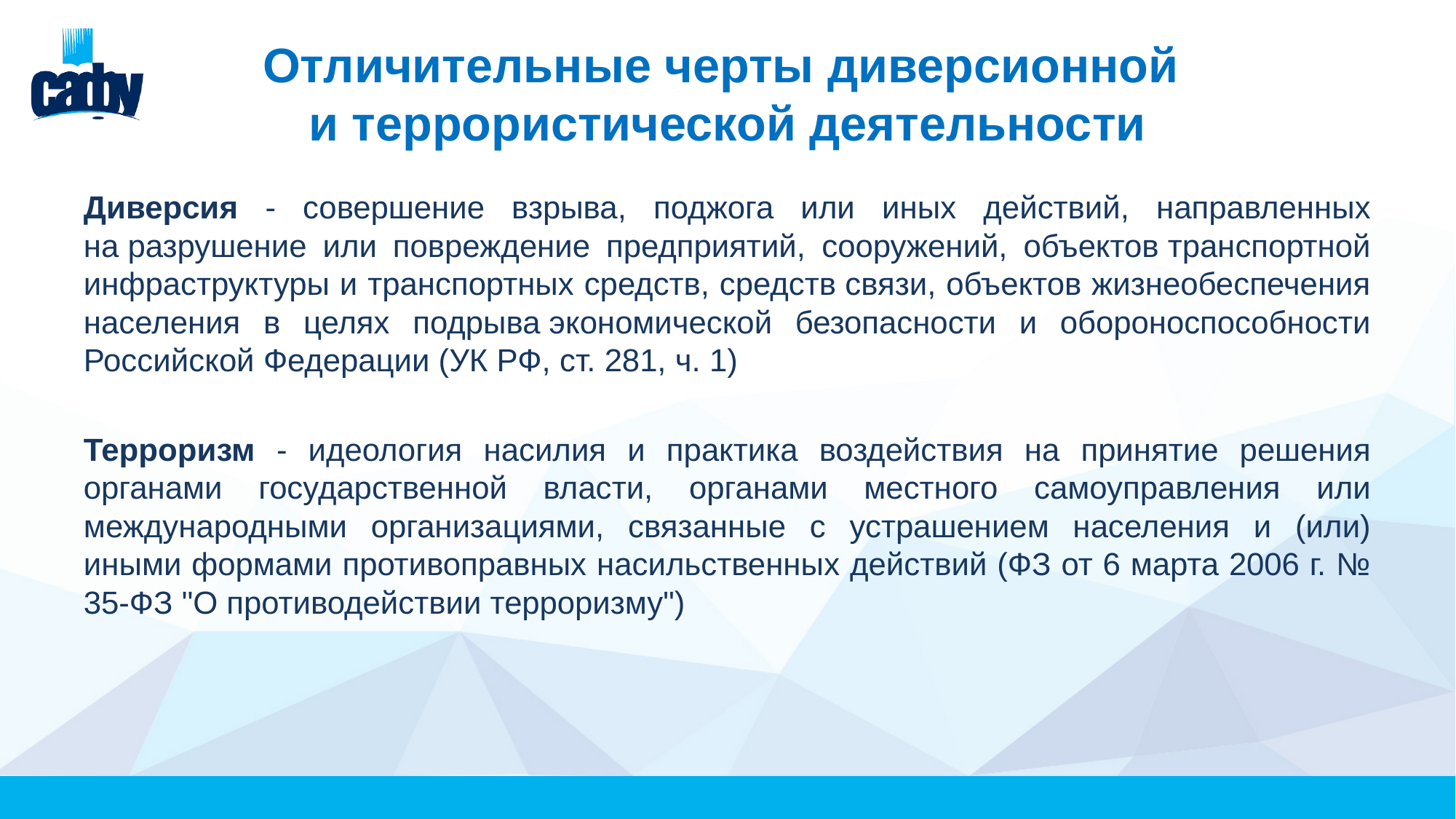

# Отличительные черты диверсионной  и террористической деятельности
Диверсия - совершение взрыва, поджога или иных действий, направленных на разрушение или повреждение предприятий, сооружений, объектов транспортной инфраструктуры и транспортных средств, средств связи, объектов жизнеобеспечения населения в целях подрыва экономической безопасности и обороноспособности Российской Федерации (УК РФ, ст. 281, ч. 1)

Терроризм - идеология насилия и практика воздействия на принятие решения органами государственной власти, органами местного самоуправления или международными организациями, связанные с устрашением населения и (или) иными формами противоправных насильственных действий (ФЗ от 6 марта 2006 г. № 35-ФЗ "О противодействии терроризму")